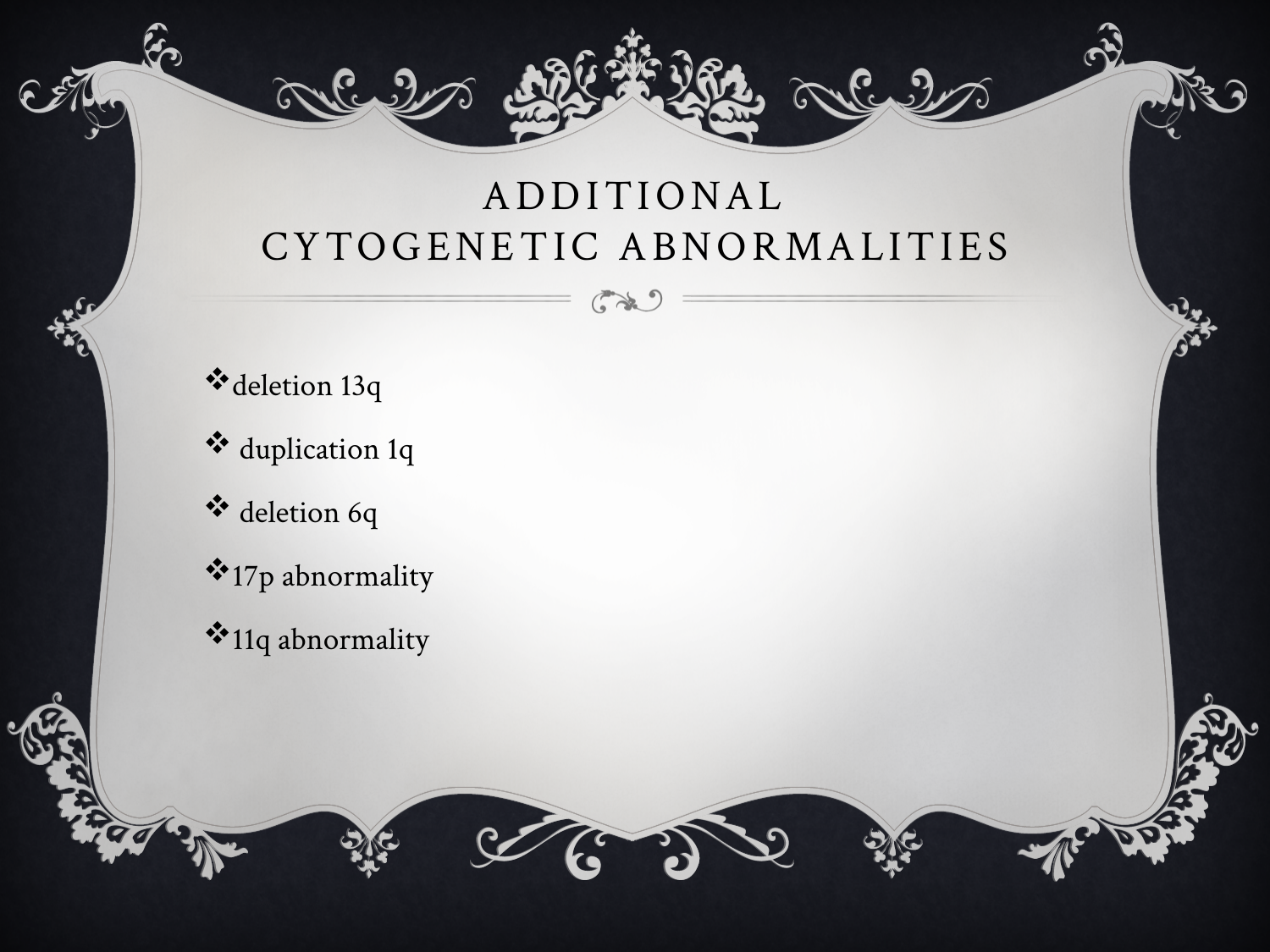

# additional cytogenetic abnormalities
deletion 13q
 duplication 1q
 deletion 6q
17p abnormality
11q abnormality